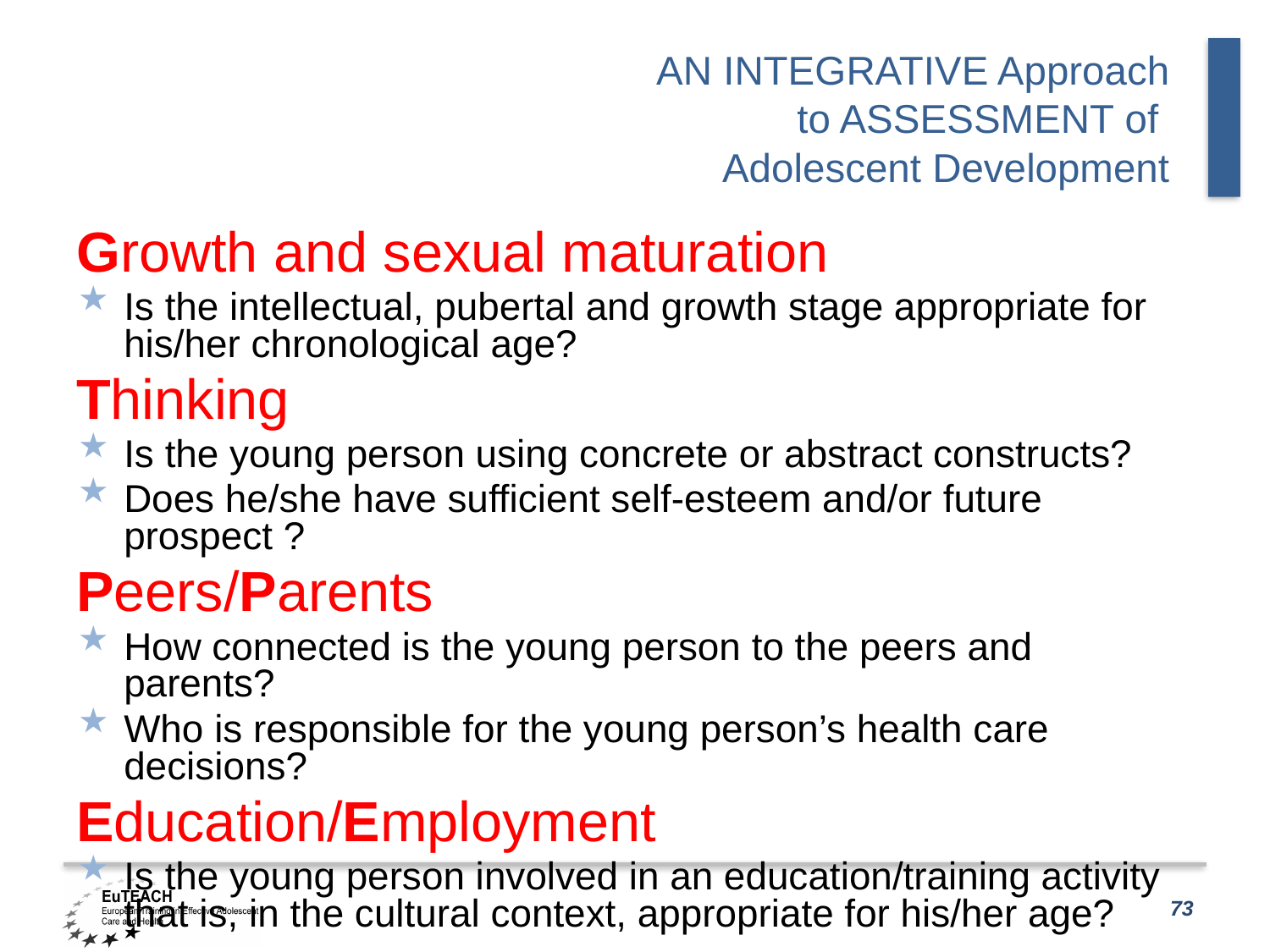

# AN INTEGRATIVE Approach to ASSESSMENT of Adolescent Development
Growth and sexual maturation
Is the intellectual, pubertal and growth stage appropriate for his/her chronological age?
Thinking
Is the young person using concrete or abstract constructs?
Does he/she have sufficient self-esteem and/or future prospect ?
Peers/Parents
How connected is the young person to the peers and parents?
Who is responsible for the young person’s health care decisions?
Education/Employment
Is the young person involved in an education/training activity that is, in the cultural context, appropriate for his/her age?

73